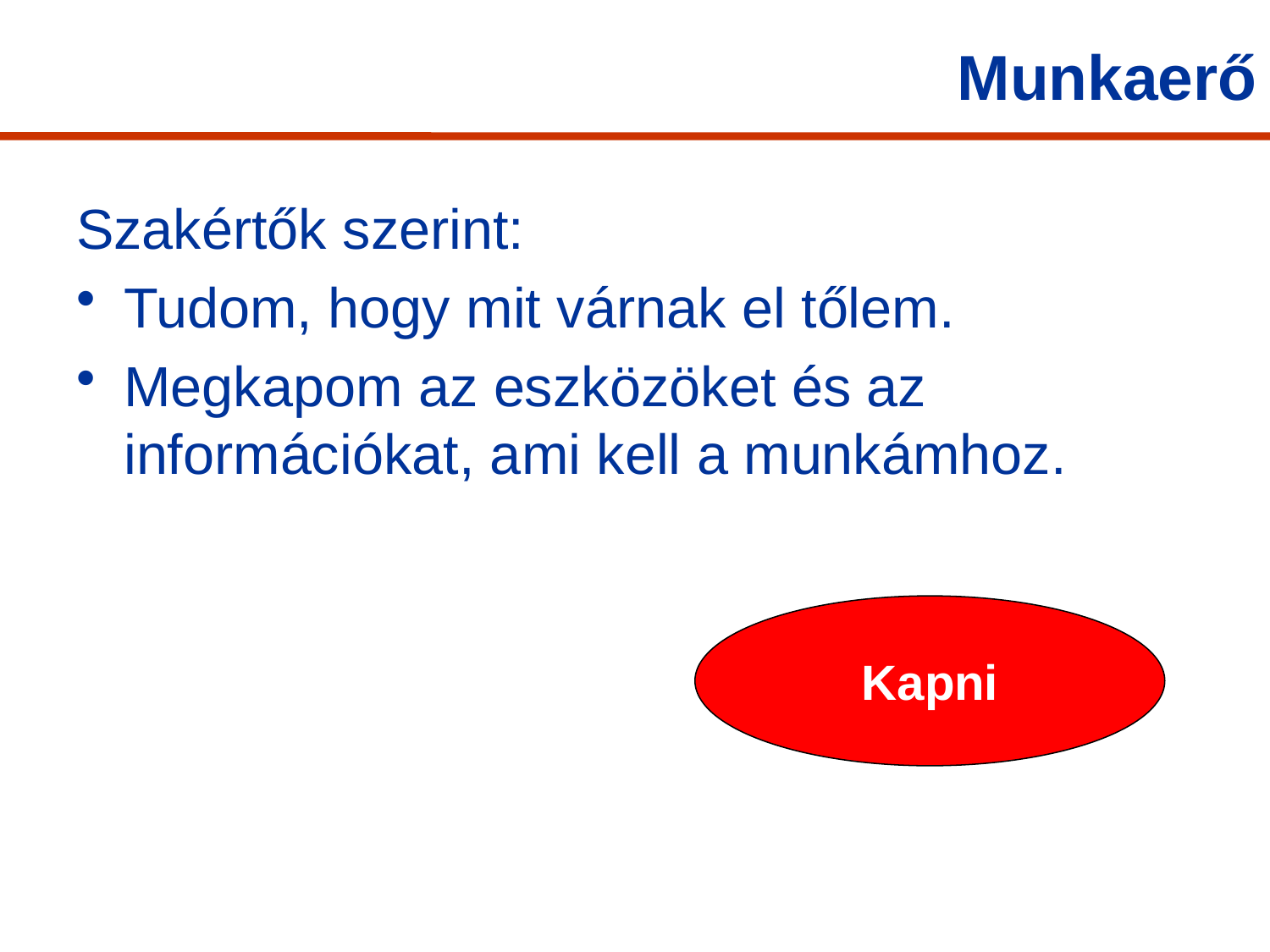

# Munkaerő
Szakértők szerint:
Tudom, hogy mit várnak el tőlem.
Megkapom az eszközöket és az információkat, ami kell a munkámhoz.

Kapni